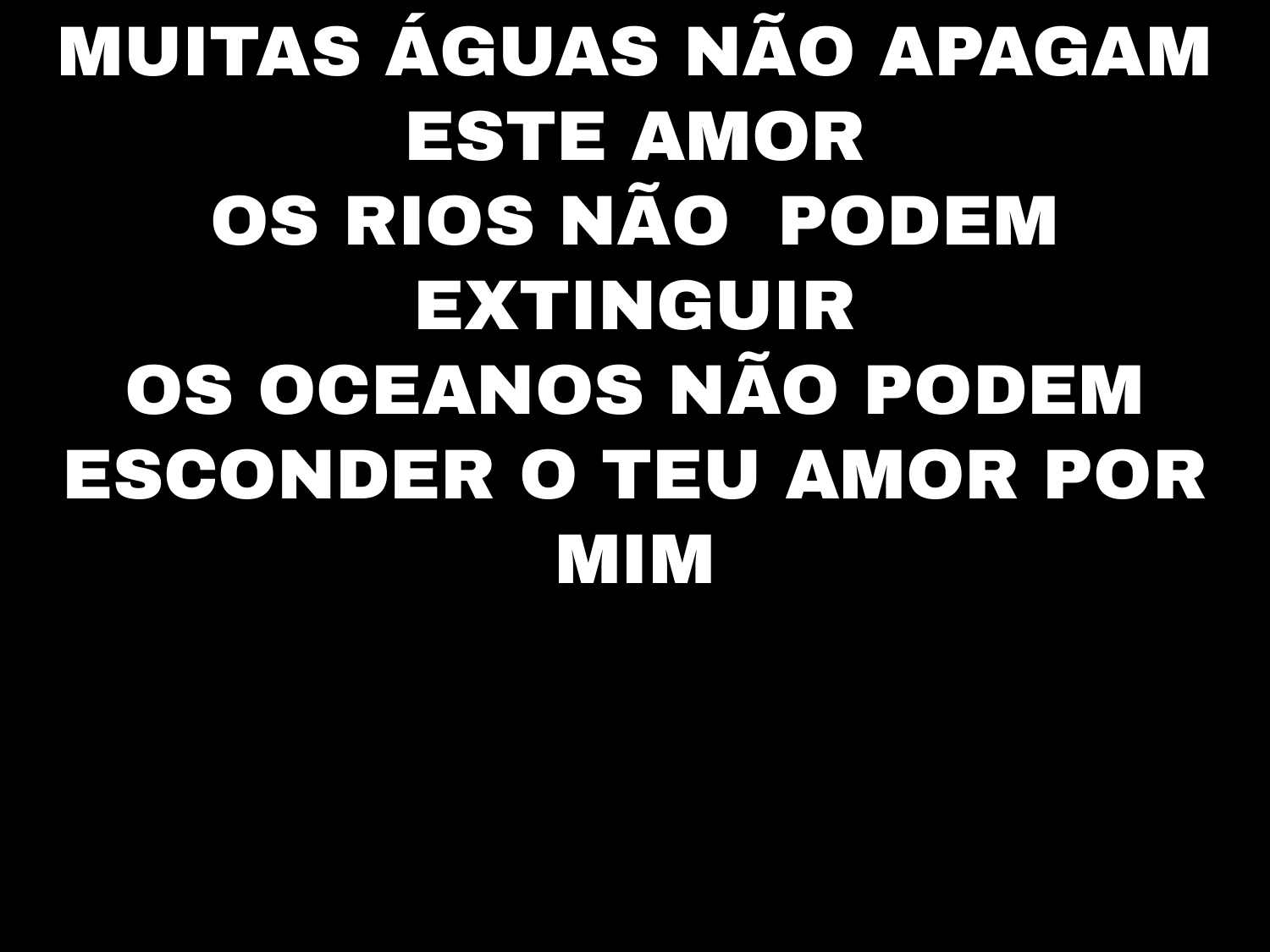

# MUITAS ÁGUAS NÃO APAGAM ESTE AMOR OS RIOS NÃO  PODEM EXTINGUIR OS OCEANOS NÃO PODEM ESCONDER O TEU AMOR POR MIM